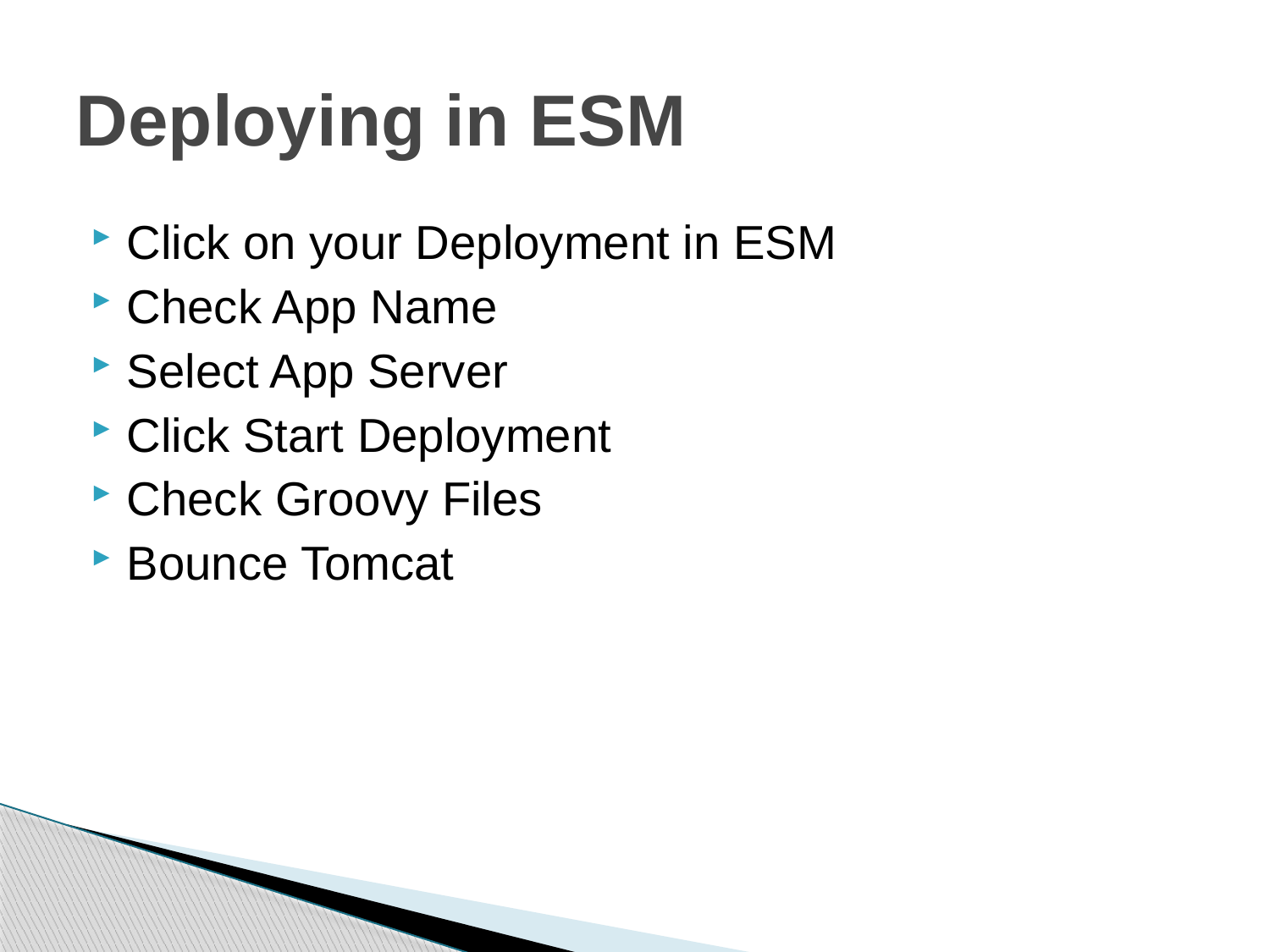

# Deploying in ESM
Click on your Deployment in ESM
Check App Name
Select App Server
Click Start Deployment
Check Groovy Files
Bounce Tomcat